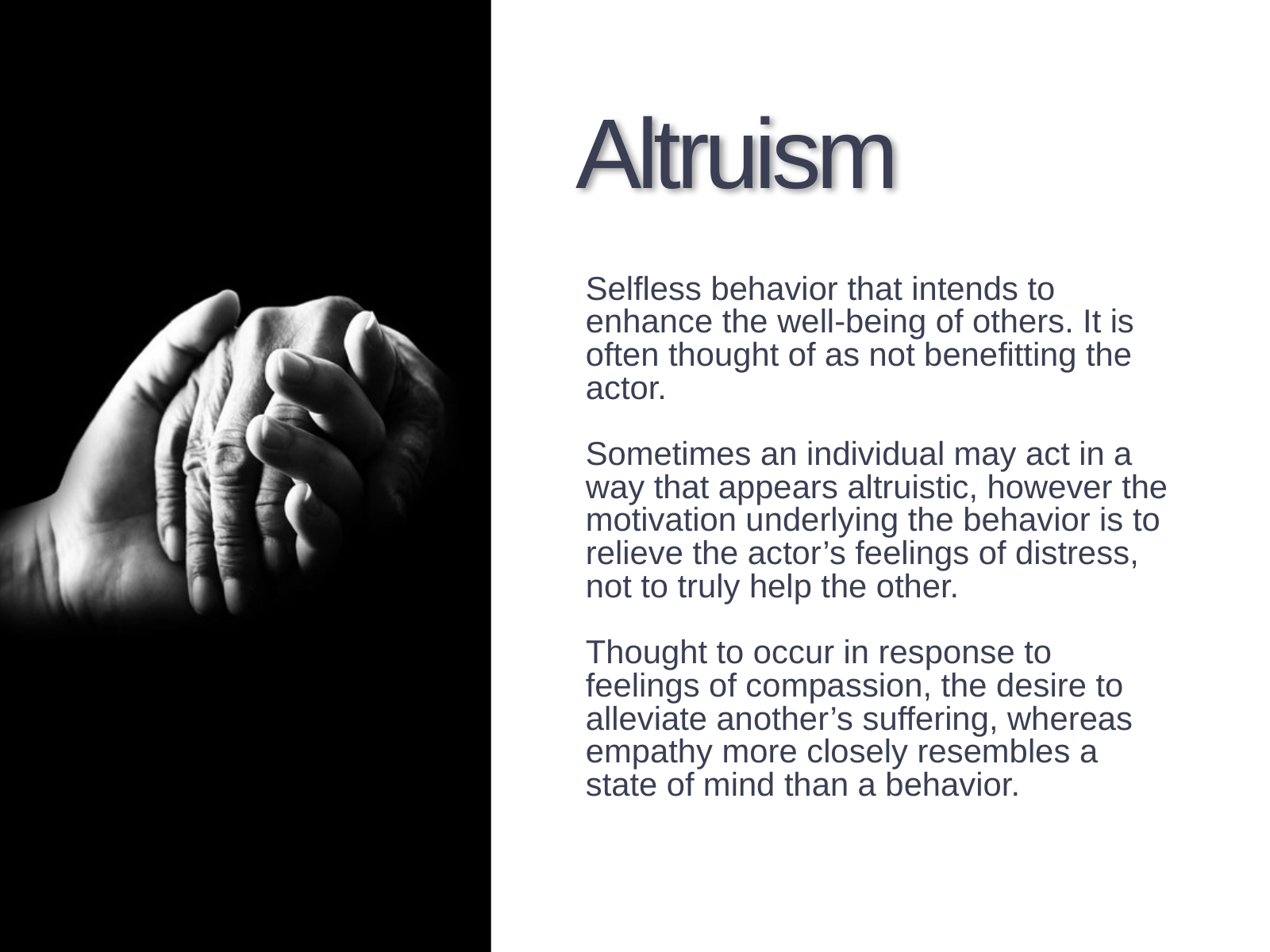

# Altruism
Selfless behavior that intends to enhance the well-being of others. It is often thought of as not benefitting the actor.

Sometimes an individual may act in a way that appears altruistic, however the motivation underlying the behavior is to relieve the actor’s feelings of distress, not to truly help the other.

Thought to occur in response to feelings of compassion, the desire to alleviate another’s suffering, whereas empathy more closely resembles a state of mind than a behavior.